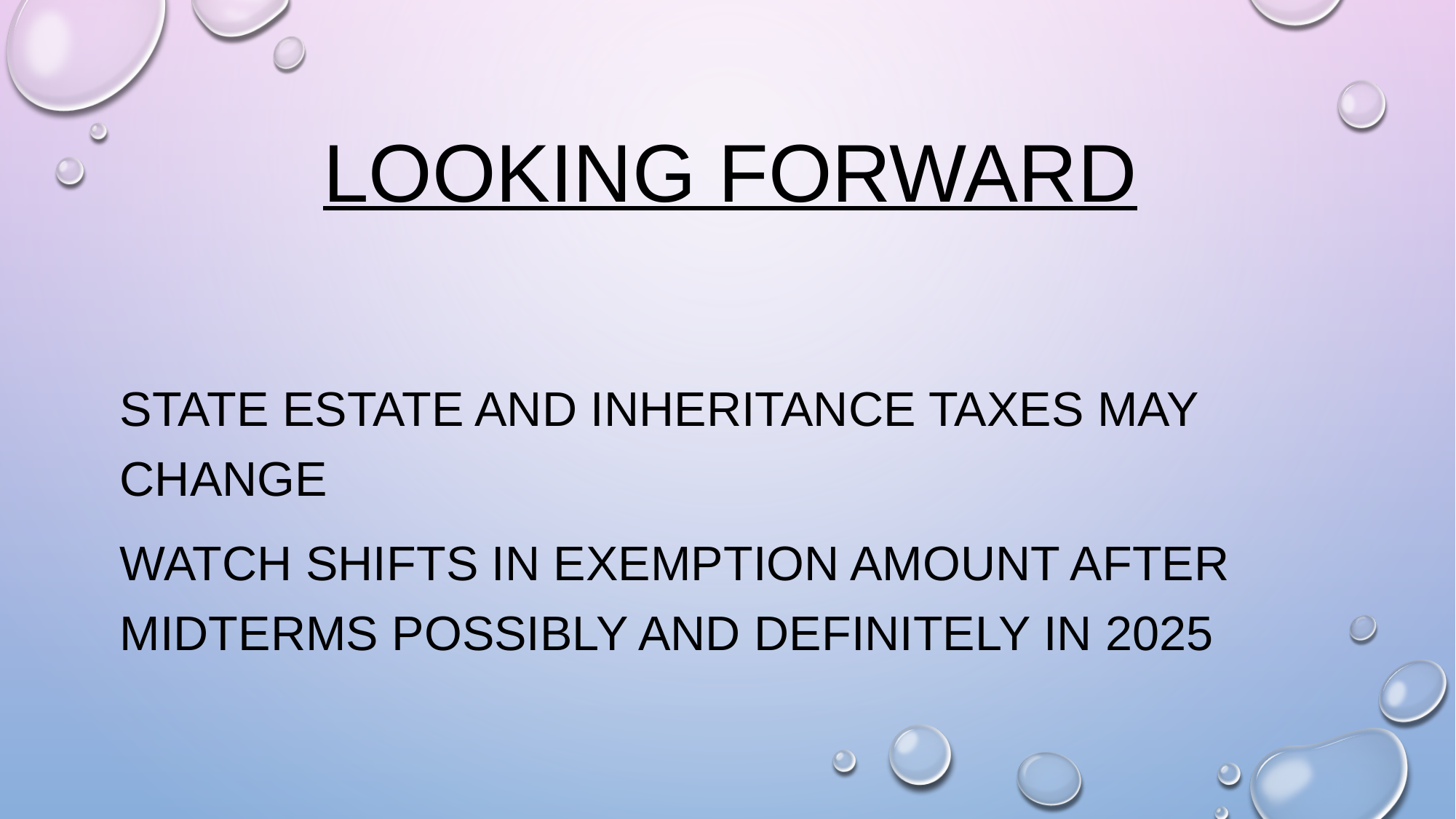

# Looking forward
State estate and inheritance taxes may change
Watch shifts in exemption amount after midterms possibly and definitely in 2025